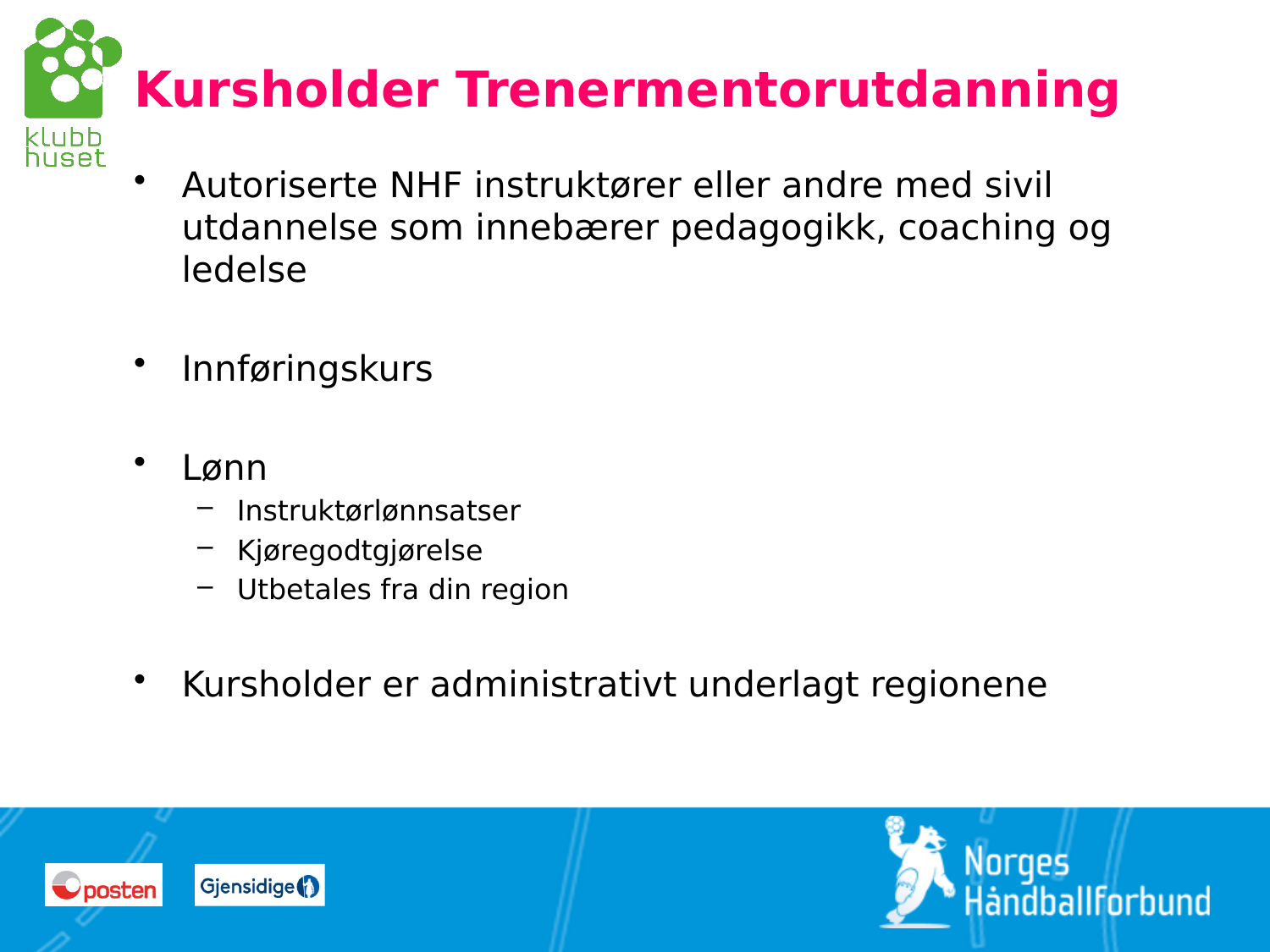

# Kursholder Trenermentorutdanning
Autoriserte NHF instruktører eller andre med sivil utdannelse som innebærer pedagogikk, coaching og ledelse

Innføringskurs

Lønn
Instruktørlønnsatser
Kjøregodtgjørelse
Utbetales fra din region

Kursholder er administrativt underlagt regionene